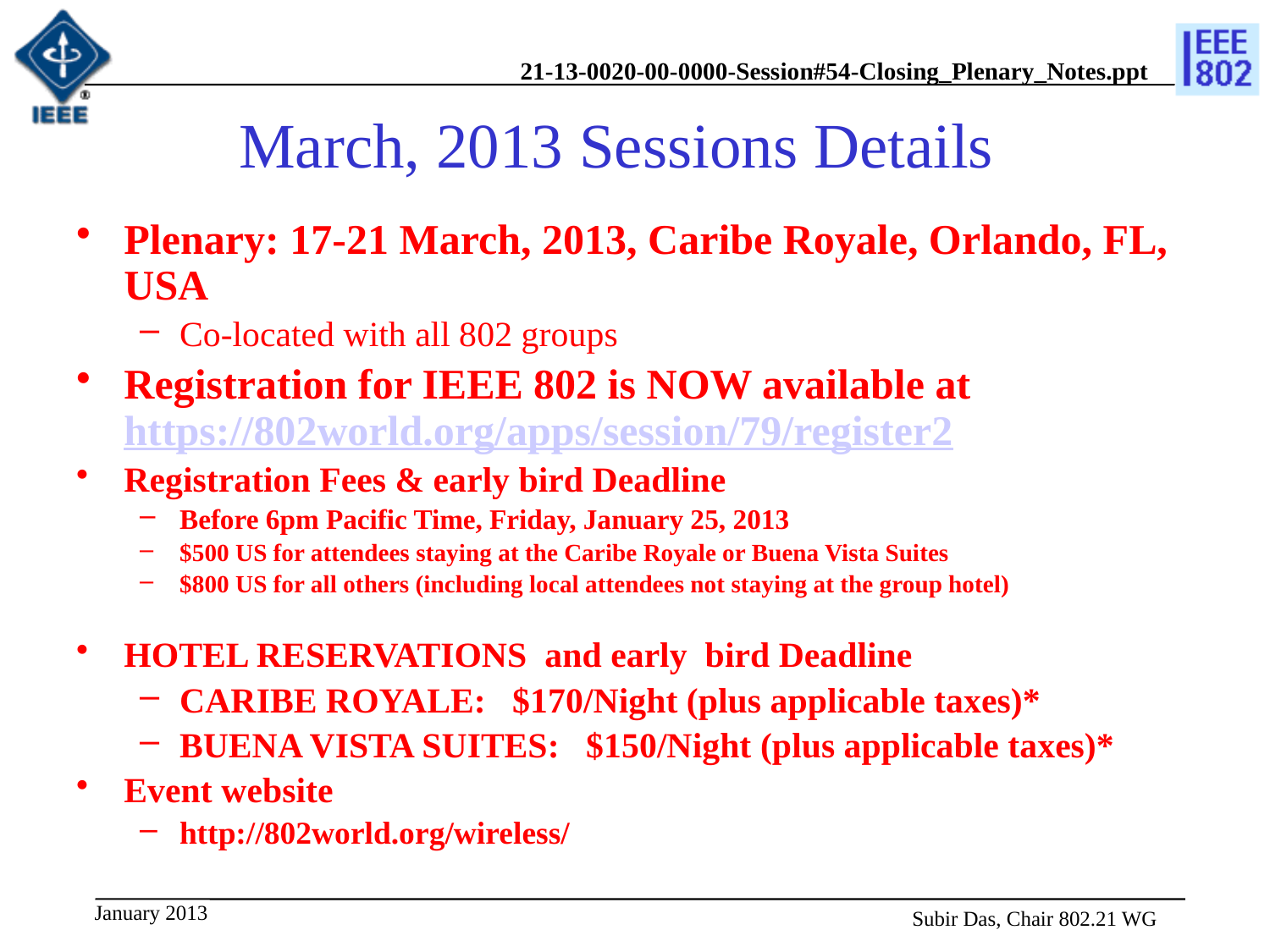

# March, 2013 Sessions Details
Plenary: 17-21 March, 2013, Caribe Royale, Orlando, FL, USA
Co-located with all 802 groups
Registration for IEEE 802 is NOW available at https://802world.org/apps/session/79/register2
Registration Fees & early bird Deadline
Before 6pm Pacific Time, Friday, January 25, 2013
$500 US for attendees staying at the Caribe Royale or Buena Vista Suites
$800 US for all others (including local attendees not staying at the group hotel)

HOTEL RESERVATIONS  and early  bird Deadline
CARIBE ROYALE:   $170/Night (plus applicable taxes)*
BUENA VISTA SUITES:   $150/Night (plus applicable taxes)*
Event website
http://802world.org/wireless/

January 2013
  Subir Das, Chair 802.21 WG